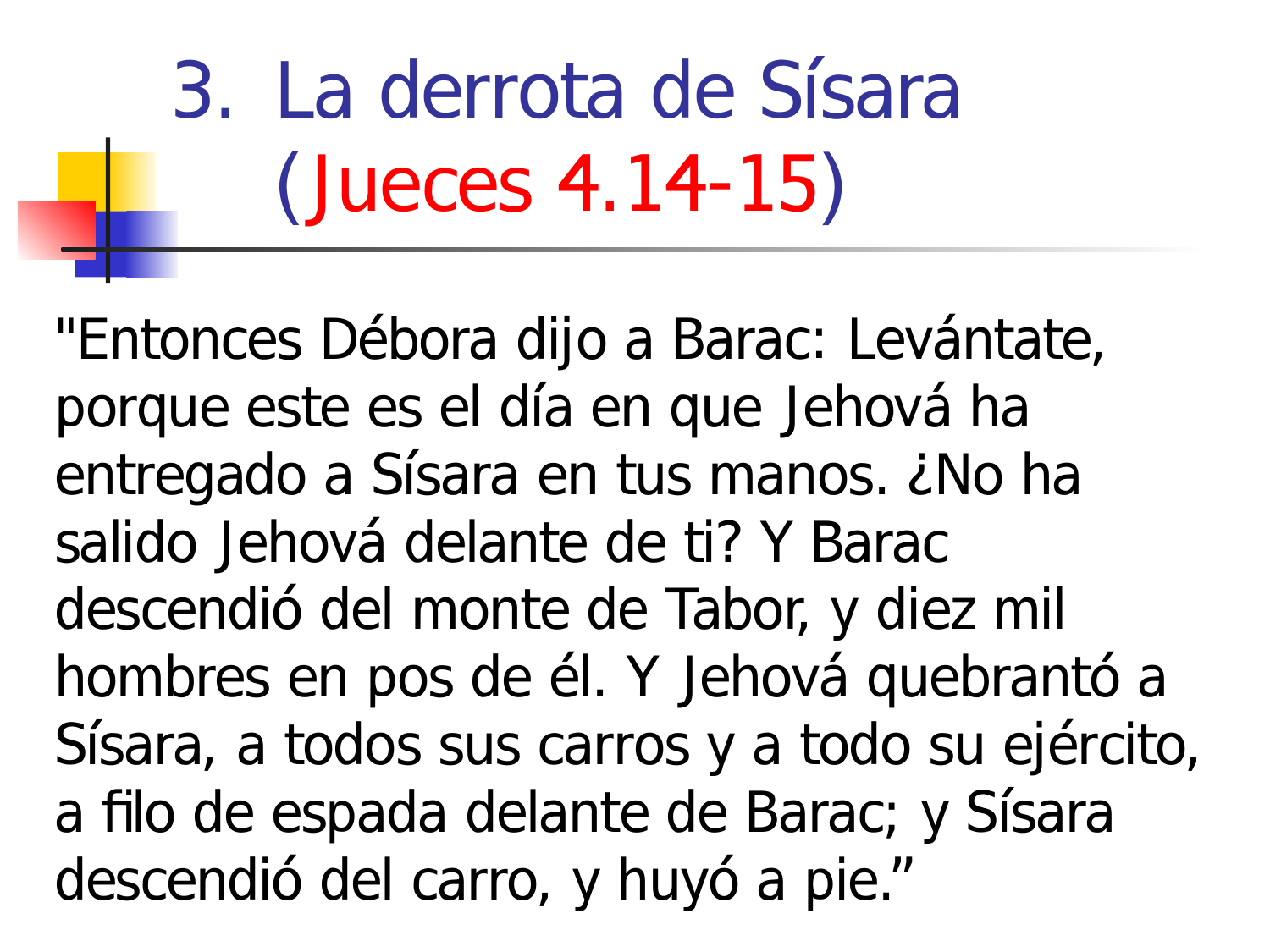

# La derrota de Sísara (Jueces 4.14-15)
"Entonces Débora dijo a Barac: Levántate, porque este es el día en que Jehová ha entregado a Sísara en tus manos. ¿No ha salido Jehová delante de ti? Y Barac descendió del monte de Tabor, y diez mil hombres en pos de él. Y Jehová quebrantó a Sísara, a todos sus carros y a todo su ejército, a filo de espada delante de Barac; y Sísara descendió del carro, y huyó a pie.”